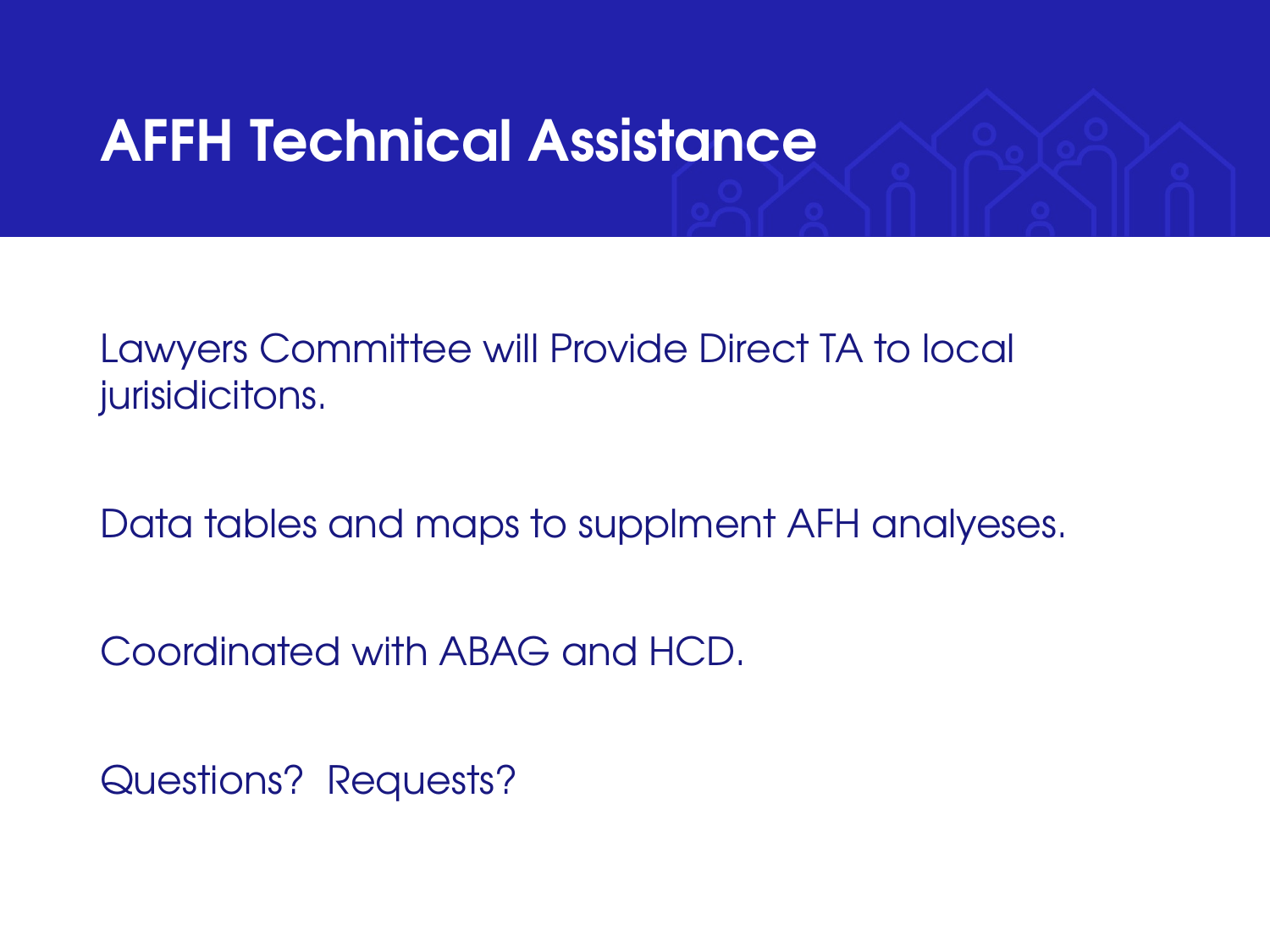

# AFFH Technical Assistance

Lawyers Committee will Provide Direct TA to local jurisidicitons.

Data tables and maps to supplment AFH analyeses.

Coordinated with ABAG and HCD.

Questions?  Requests?